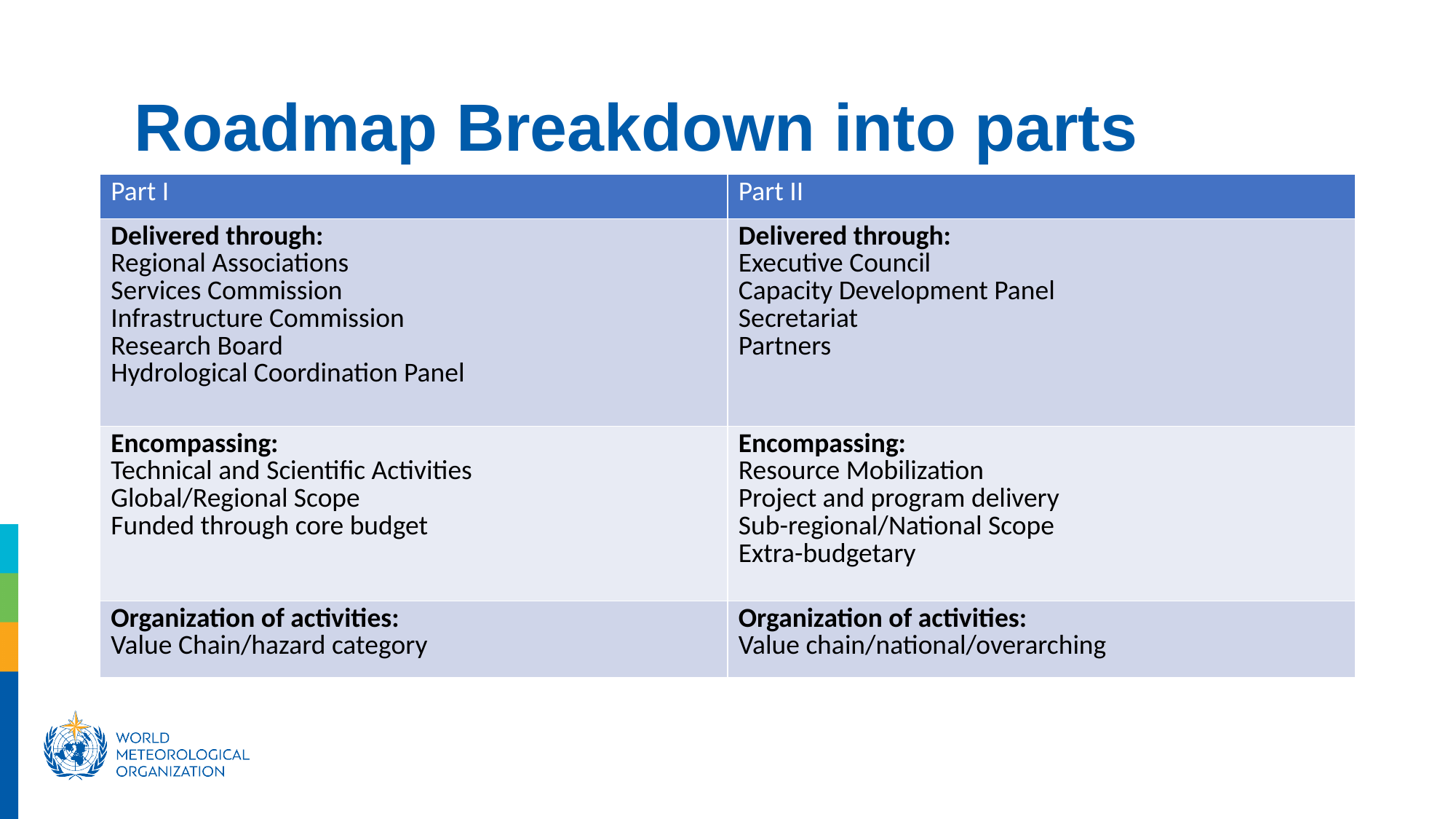

Roadmap Breakdown into parts
| Part I | Part II |
| --- | --- |
| Delivered through: Regional Associations Services Commission Infrastructure Commission Research Board Hydrological Coordination Panel | Delivered through: Executive Council Capacity Development Panel Secretariat Partners |
| Encompassing: Technical and Scientific Activities Global/Regional Scope Funded through core budget | Encompassing: Resource Mobilization Project and program delivery Sub-regional/National Scope Extra-budgetary |
| Organization of activities: Value Chain/hazard category | Organization of activities: Value chain/national/overarching |